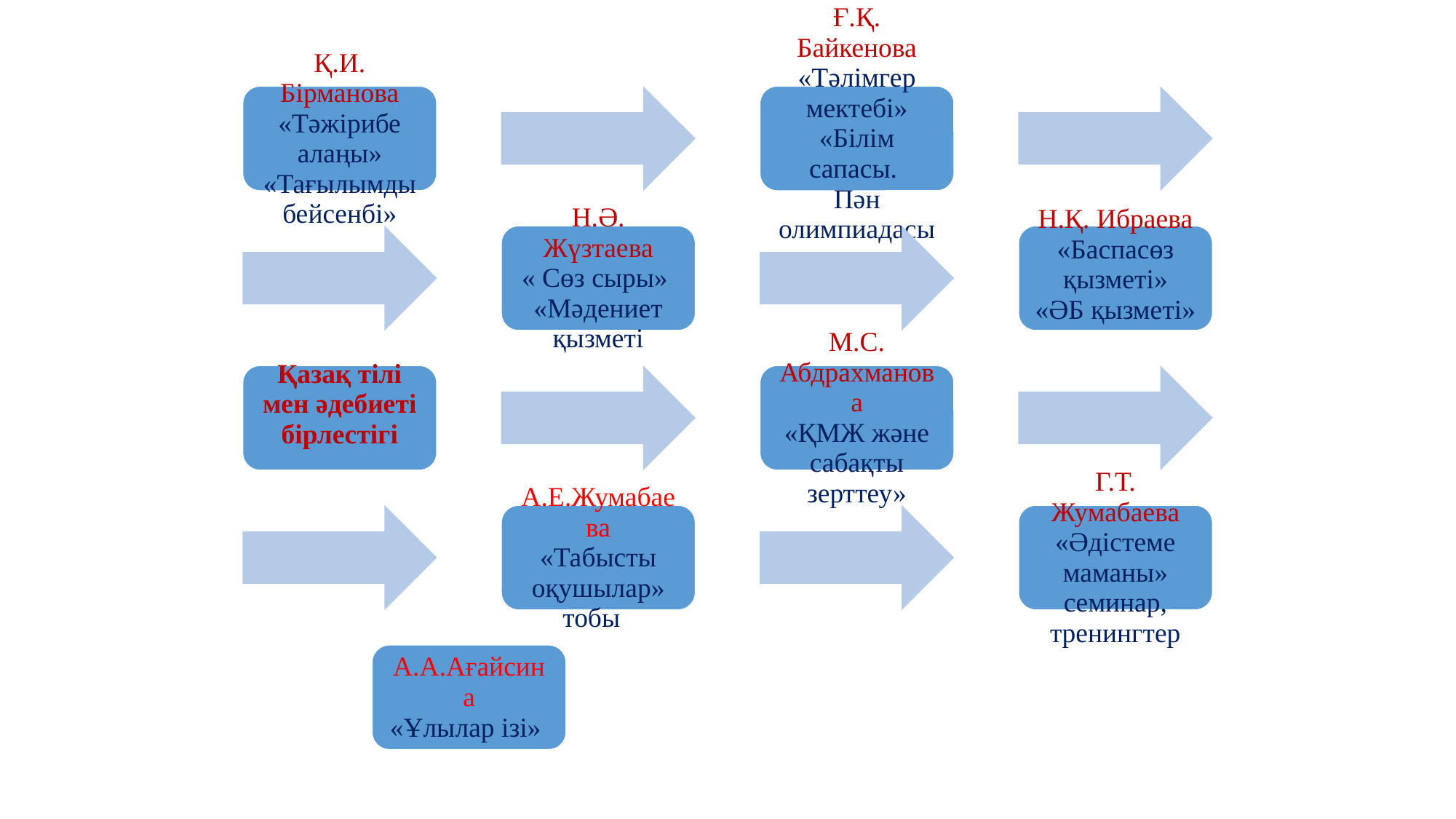

Қ.И. Бірманова
«Тәжірибе алаңы»
«Тағылымды бейсенбі»
Ғ.Қ. Байкенова
«Тәлімгер мектебі»
«Білім сапасы.
Пән олимпиадасы»
Н.Қ. Ибраева
«Баспасөз қызметі»
«ӘБ қызметі»
Н.Ә. Жүзтаева
« Сөз сыры»
«Мәдениет қызметі
Қазақ тілі мен әдебиеті бірлестігі
М.С. Абдрахманова
«ҚМЖ және сабақты зерттеу»
Г.Т. Жумабаева
«Әдістеме маманы»
семинар, тренингтер
А.Е.Жумабаева
«Табысты оқушылар»
тобы
А.А.Ағайсина
«Ұлылар ізі»